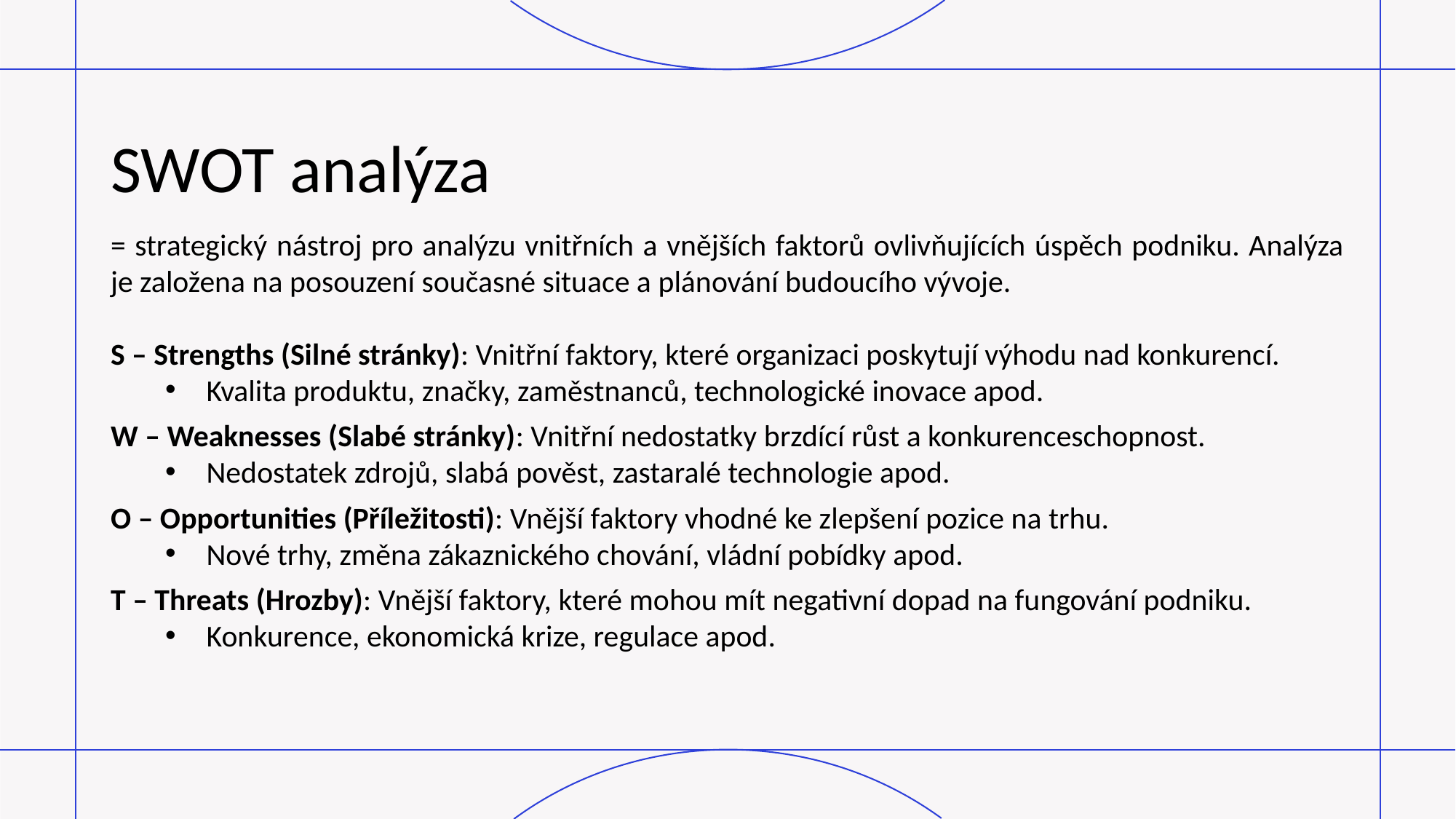

# SWOT analýza
= strategický nástroj pro analýzu vnitřních a vnějších faktorů ovlivňujících úspěch podniku. Analýza je založena na posouzení současné situace a plánování budoucího vývoje.

S – Strengths (Silné stránky): Vnitřní faktory, které organizaci poskytují výhodu nad konkurencí.
Kvalita produktu, značky, zaměstnanců, technologické inovace apod.
W – Weaknesses (Slabé stránky): Vnitřní nedostatky brzdící růst a konkurenceschopnost.
Nedostatek zdrojů, slabá pověst, zastaralé technologie apod.
O – Opportunities (Příležitosti): Vnější faktory vhodné ke zlepšení pozice na trhu.
Nové trhy, změna zákaznického chování, vládní pobídky apod.
T – Threats (Hrozby): Vnější faktory, které mohou mít negativní dopad na fungování podniku.
Konkurence, ekonomická krize, regulace apod.